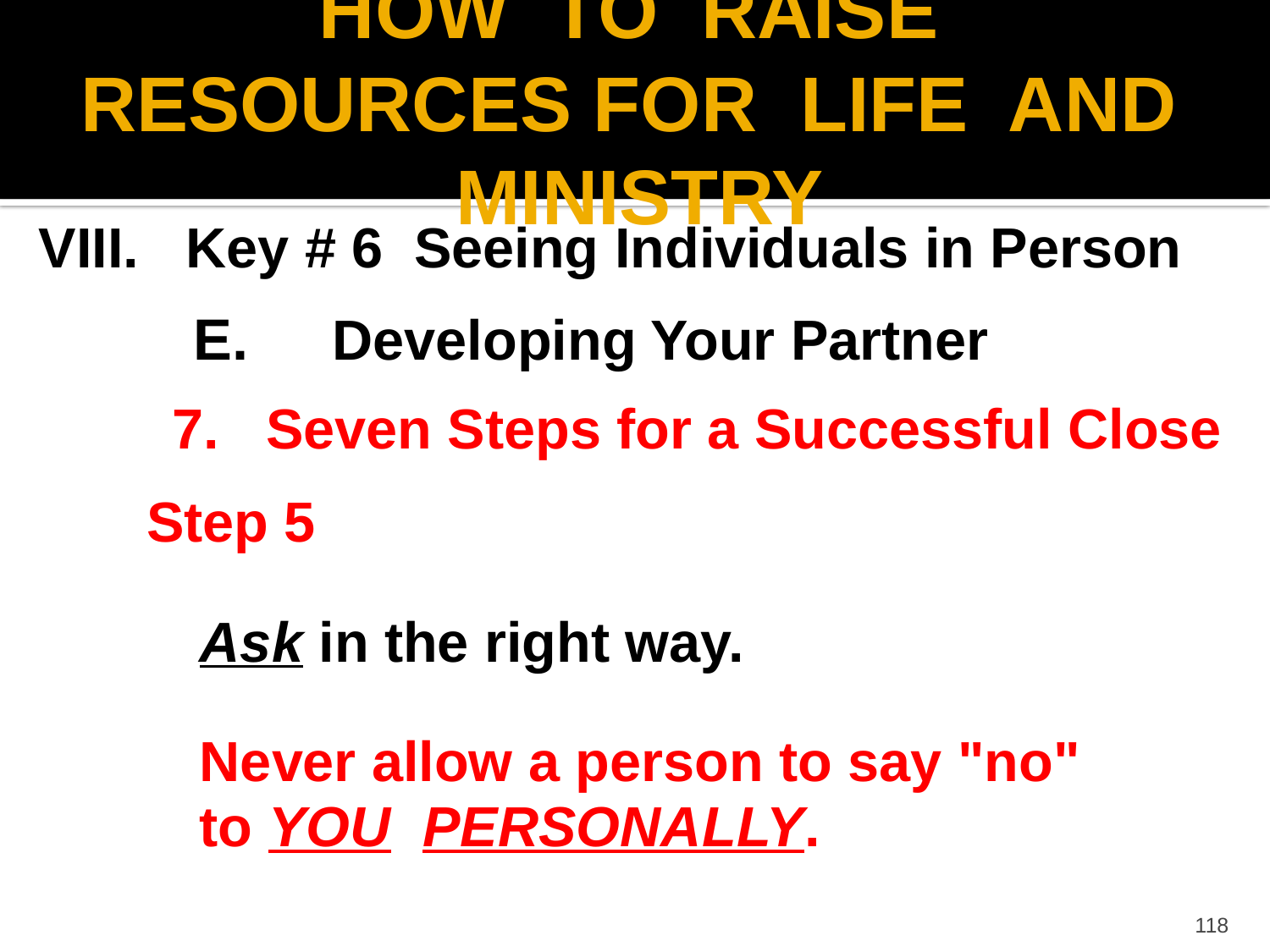

# HOW  TO  RAISE  RESOURCES FOR  LIFE  AND  MINISTRY
VIII.   Key # 6  Seeing Individuals in Person

	E.	 Developing Your Partner

	  7.   Seven Steps for a Successful Close

		Step 5

			Ask in the right way.

			Never allow a person to say "no"
			to YOU  PERSONALLY.

118